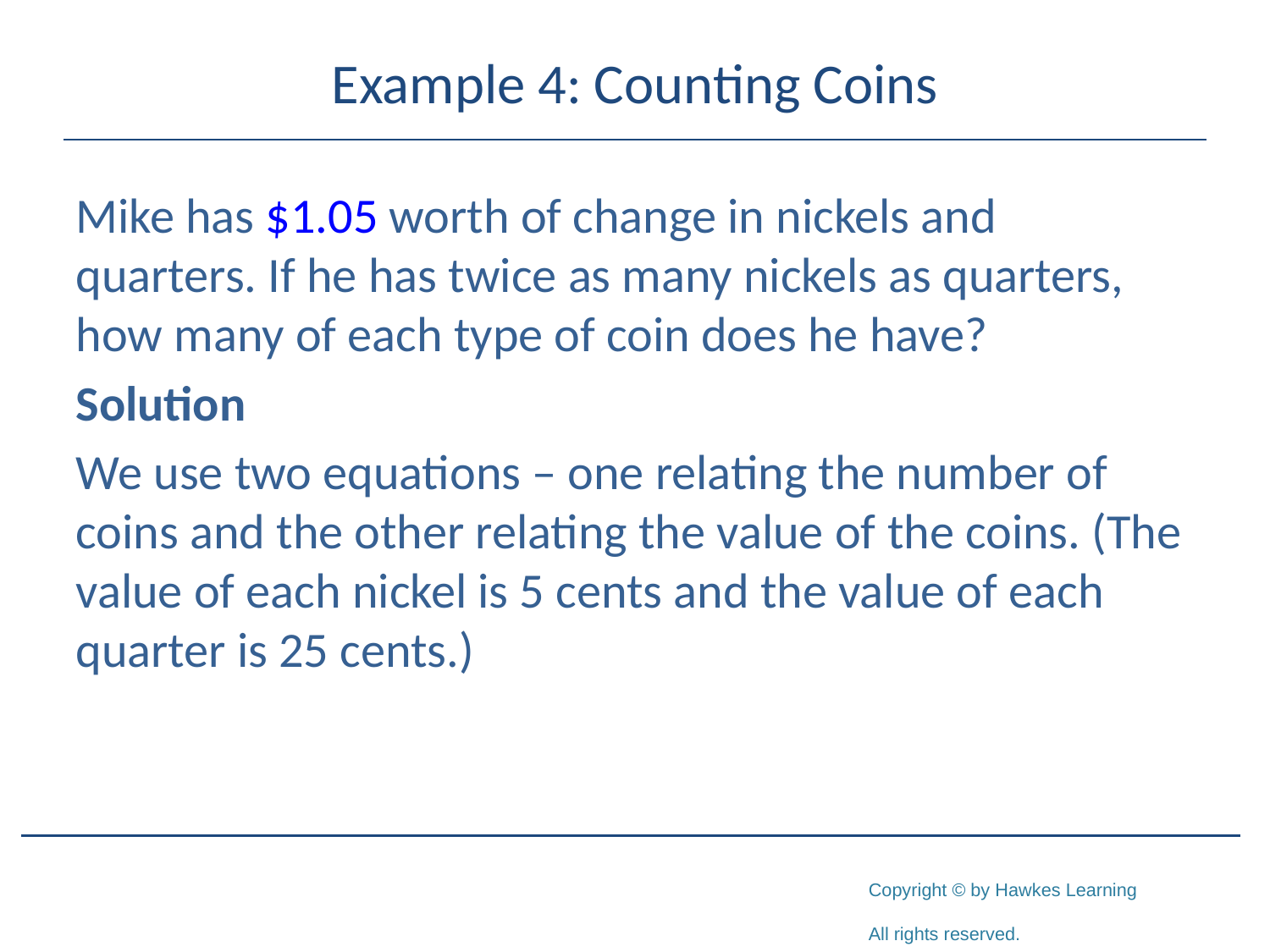

# Example 4: Counting Coins
Mike has $1.05 worth of change in nickels and
quarters. If he has twice as many nickels as quarters,
how many of each type of coin does he have?
Solution
We use two equations – one relating the number of coins and the other relating the value of the coins. (The value of each nickel is 5 cents and the value of each quarter is 25 cents.)